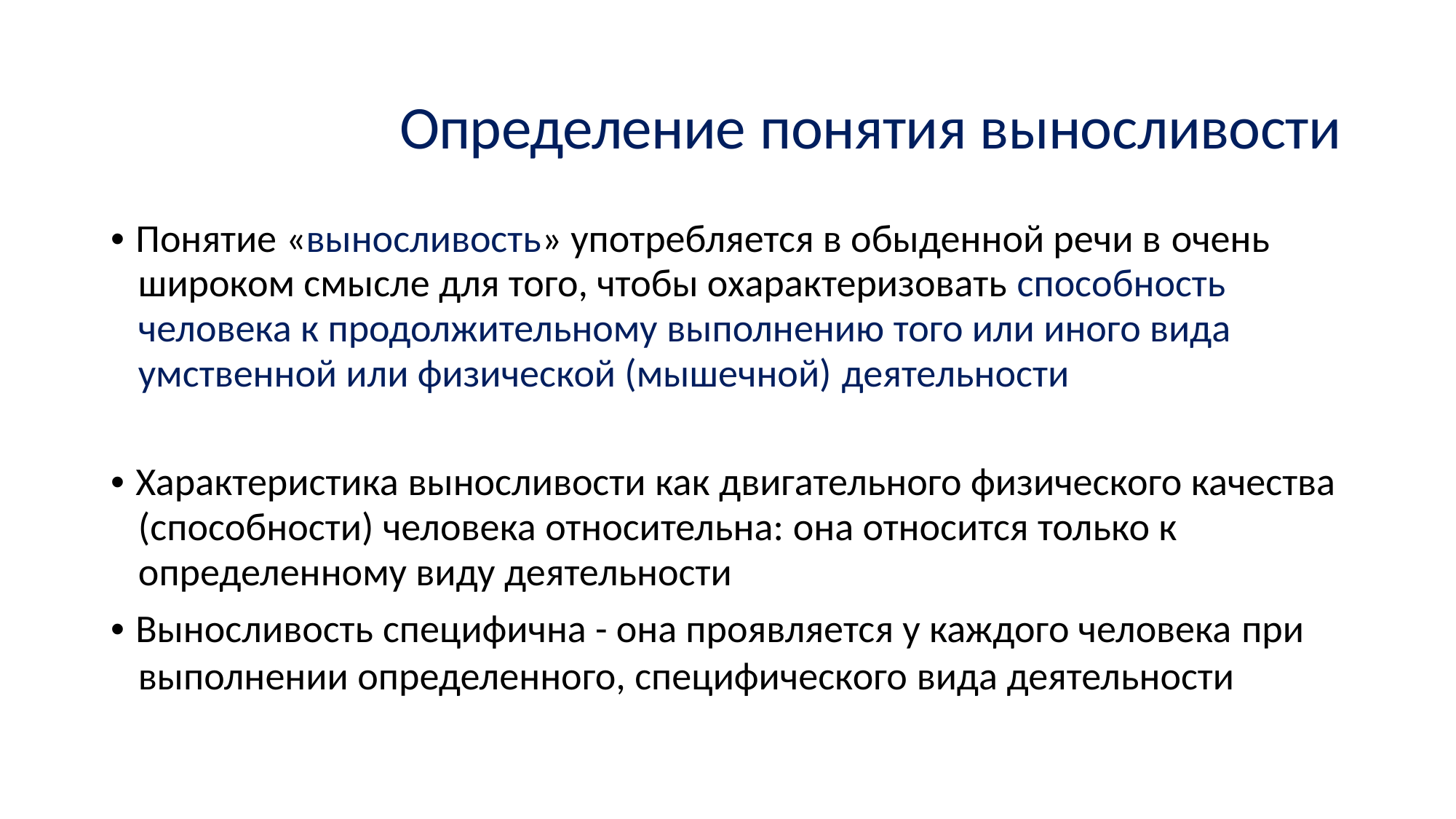

Определение понятия выносливости

• Понятие «выносливость» употребляется в обыденной речи в очень широком смысле для того, чтобы охарактеризовать способность человека к продолжительному выполнению того или иного вида умственной или физической (мышечной) деятельности

• Характеристика выносливости как двигательного физического качества (способности) человека относительна: она относится только к определенному виду деятельности

• Выносливость специфична - она проявляется у каждого человека при
выполнении определенного, специфического вида деятельности